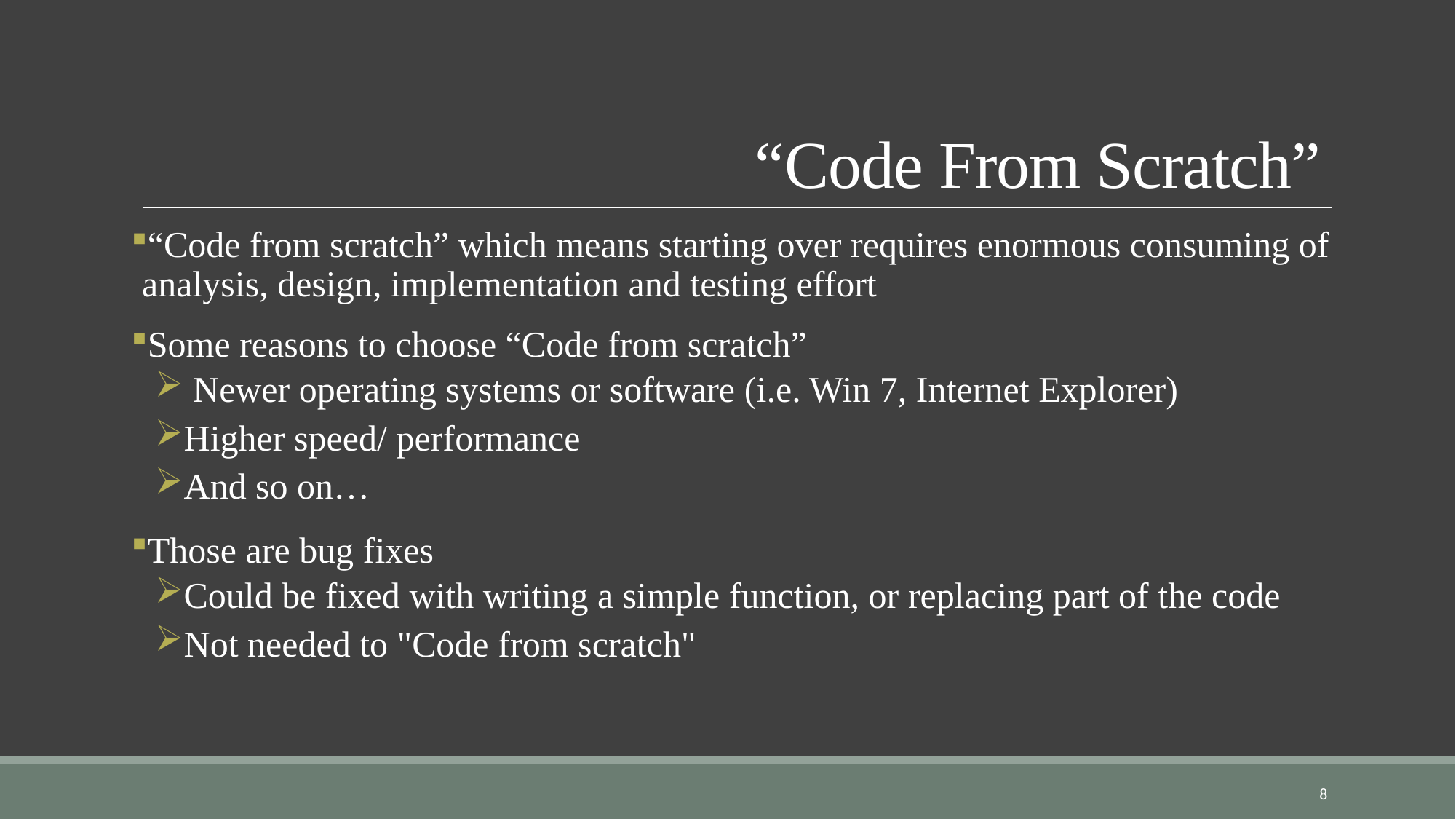

# “Code From Scratch”
“Code from scratch” which means starting over requires enormous consuming of analysis, design, implementation and testing effort
Some reasons to choose “Code from scratch”
 Newer operating systems or software (i.e. Win 7, Internet Explorer)
Higher speed/ performance
And so on…
Those are bug fixes
Could be fixed with writing a simple function, or replacing part of the code
Not needed to "Code from scratch"
8